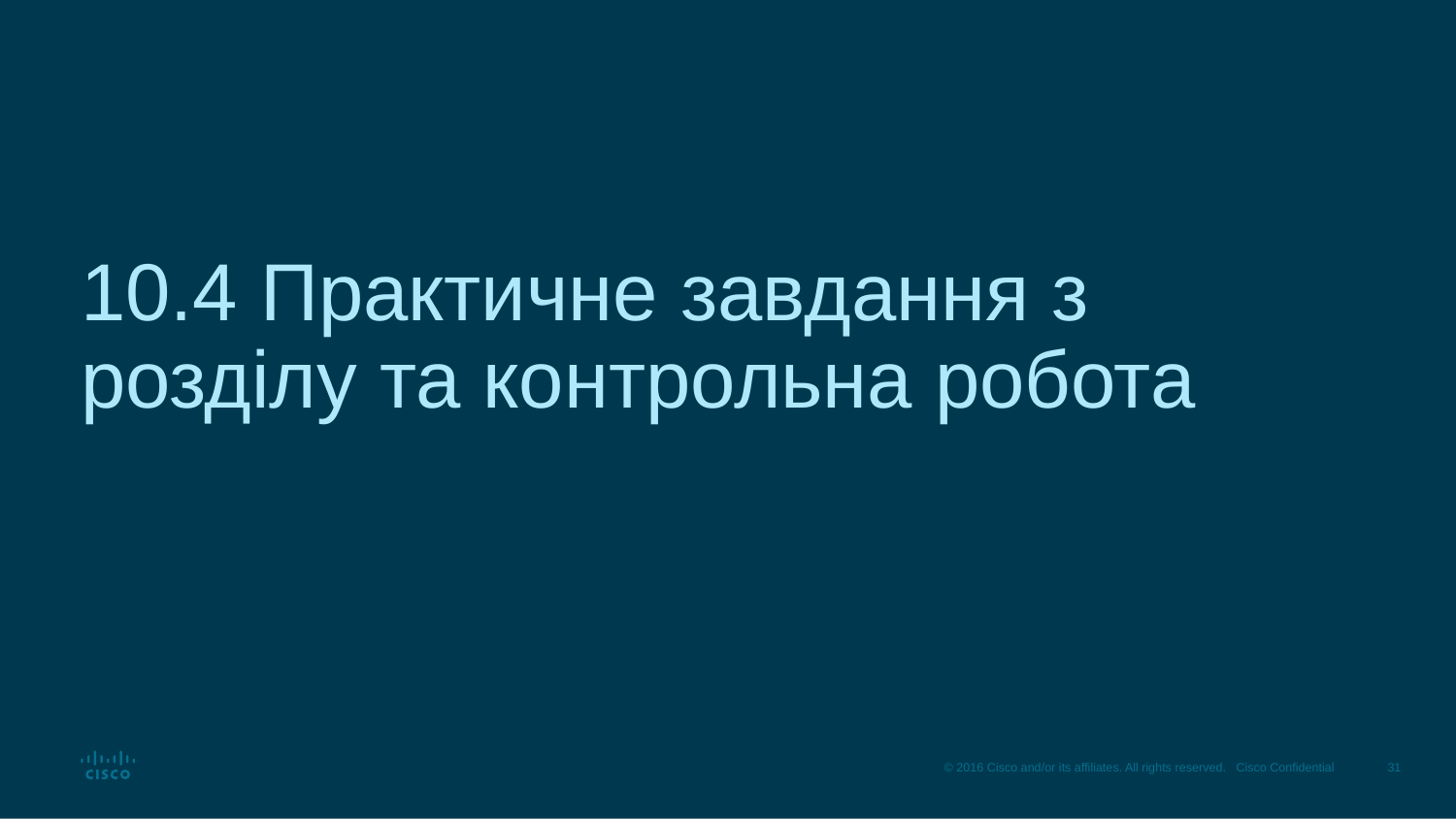

# 10.4 Практичне завдання з розділу та контрольна робота